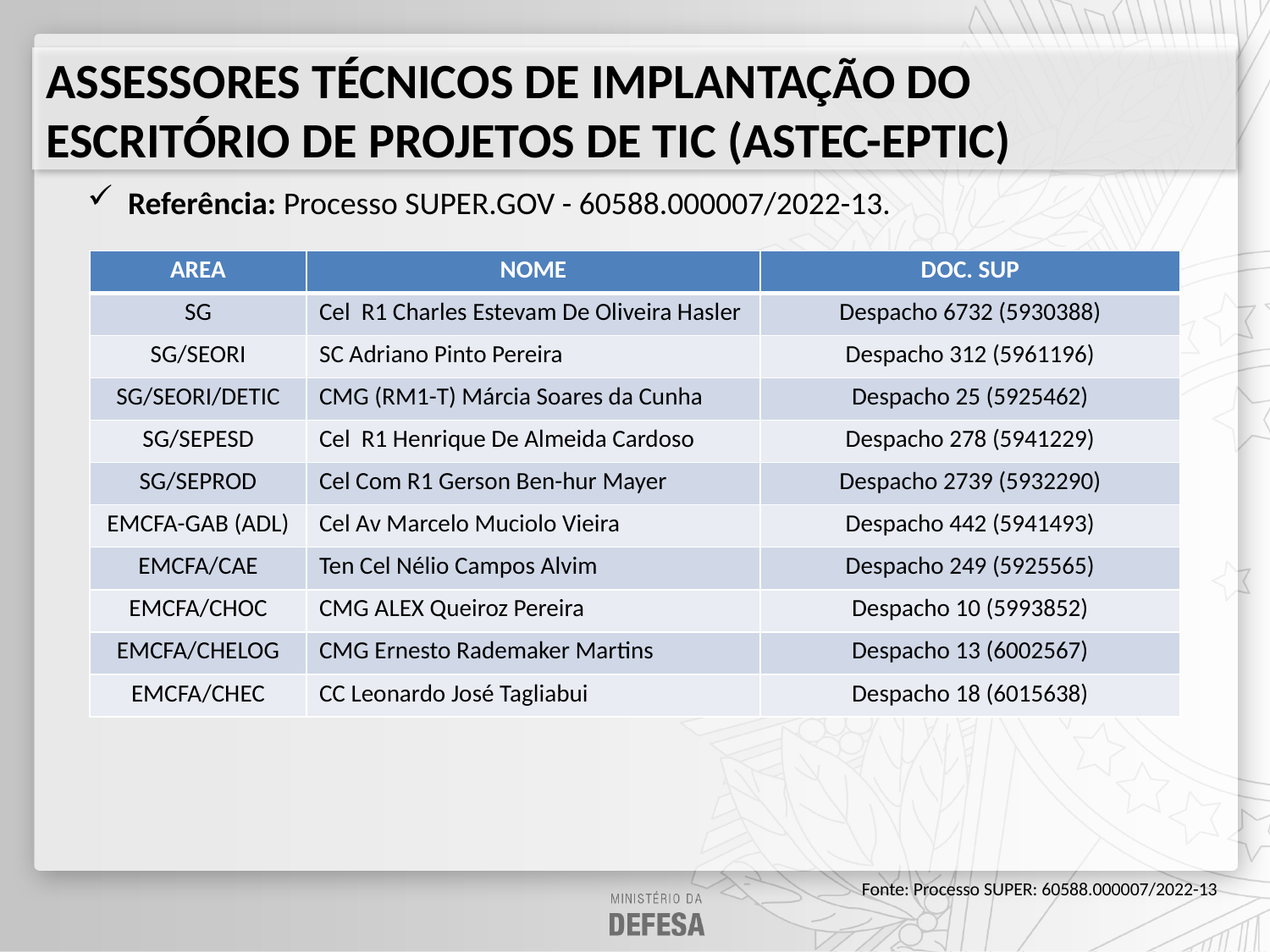

ASSESSORES TÉCNICOS DE IMPLANTAÇÃO DO ESCRITÓRIO DE PROJETOS DE TIC (ASTEC-EPTIC)

  Referência: Processo SUPER.GOV - 60588.000007/2022-13.
| AREA | NOME | DOC. SUP |
| --- | --- | --- |
| SG | Cel  R1 Charles Estevam De Oliveira Hasler | Despacho 6732 (5930388) |
| SG/SEORI | SC Adriano Pinto Pereira | Despacho 312 (5961196) |
| SG/SEORI/DETIC | CMG (RM1-T) Márcia Soares da Cunha | Despacho 25 (5925462) |
| SG/SEPESD | Cel  R1 Henrique De Almeida Cardoso | Despacho 278 (5941229) |
| SG/SEPROD | Cel Com R1 Gerson Ben-hur Mayer | Despacho 2739 (5932290) |
| EMCFA-GAB (ADL) | Cel Av Marcelo Muciolo Vieira | Despacho 442 (5941493) |
| EMCFA/CAE | Ten Cel Nélio Campos Alvim | Despacho 249 (5925565) |
| EMCFA/CHOC | CMG ALEX Queiroz Pereira | Despacho 10 (5993852) |
| EMCFA/CHELOG | CMG Ernesto Rademaker Martins | Despacho 13 (6002567) |
| EMCFA/CHEC | CC Leonardo José Tagliabui | Despacho 18 (6015638) |
Fonte: Processo SUPER: 60588.000007/2022-13